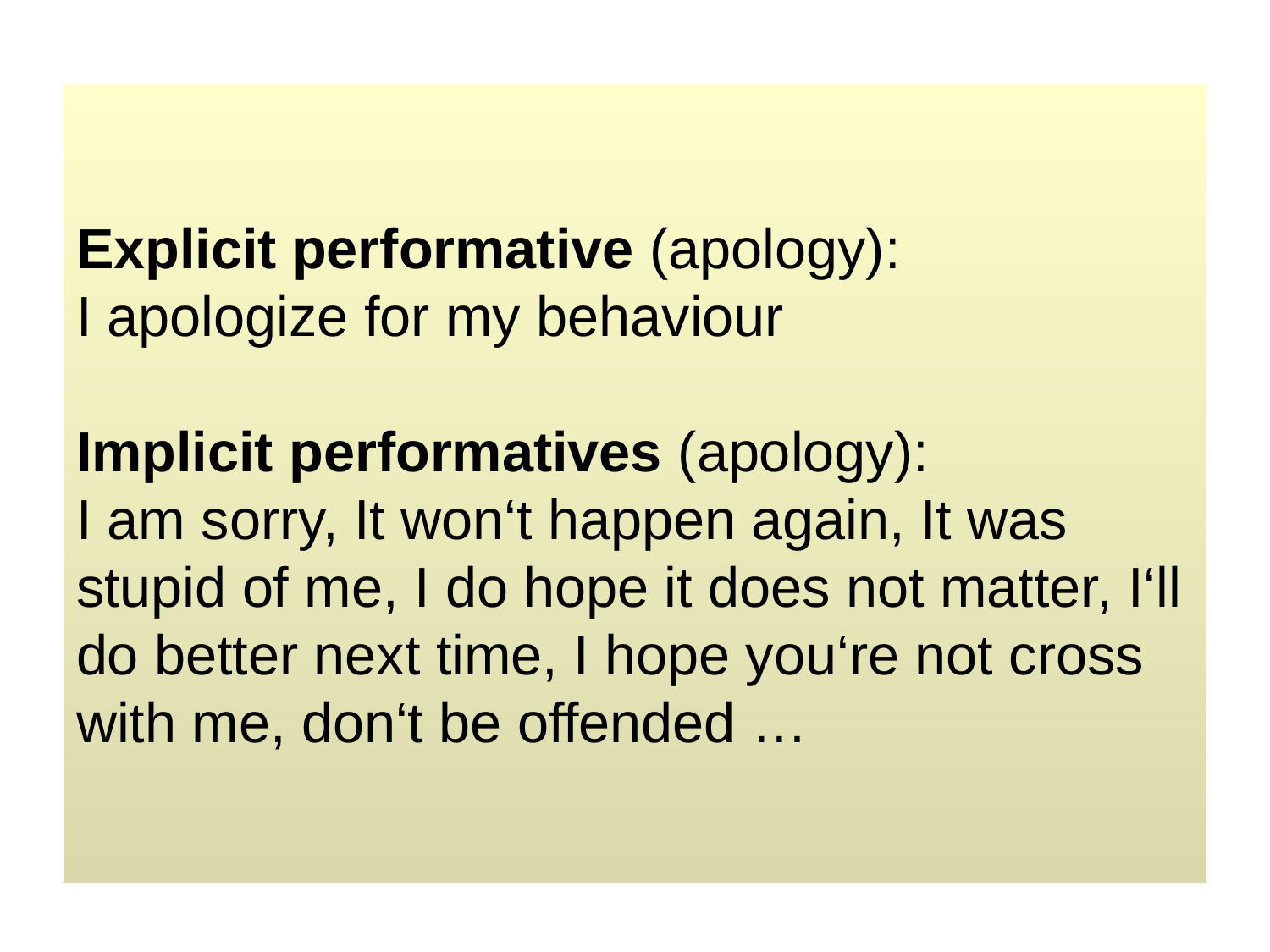

# Explicit performative (apology): I apologize for my behaviour Implicit performatives (apology): I am sorry, It won‘t happen again, It was stupid of me, I do hope it does not matter, I‘ll do better next time, I hope you‘re not cross with me, don‘t be offended …